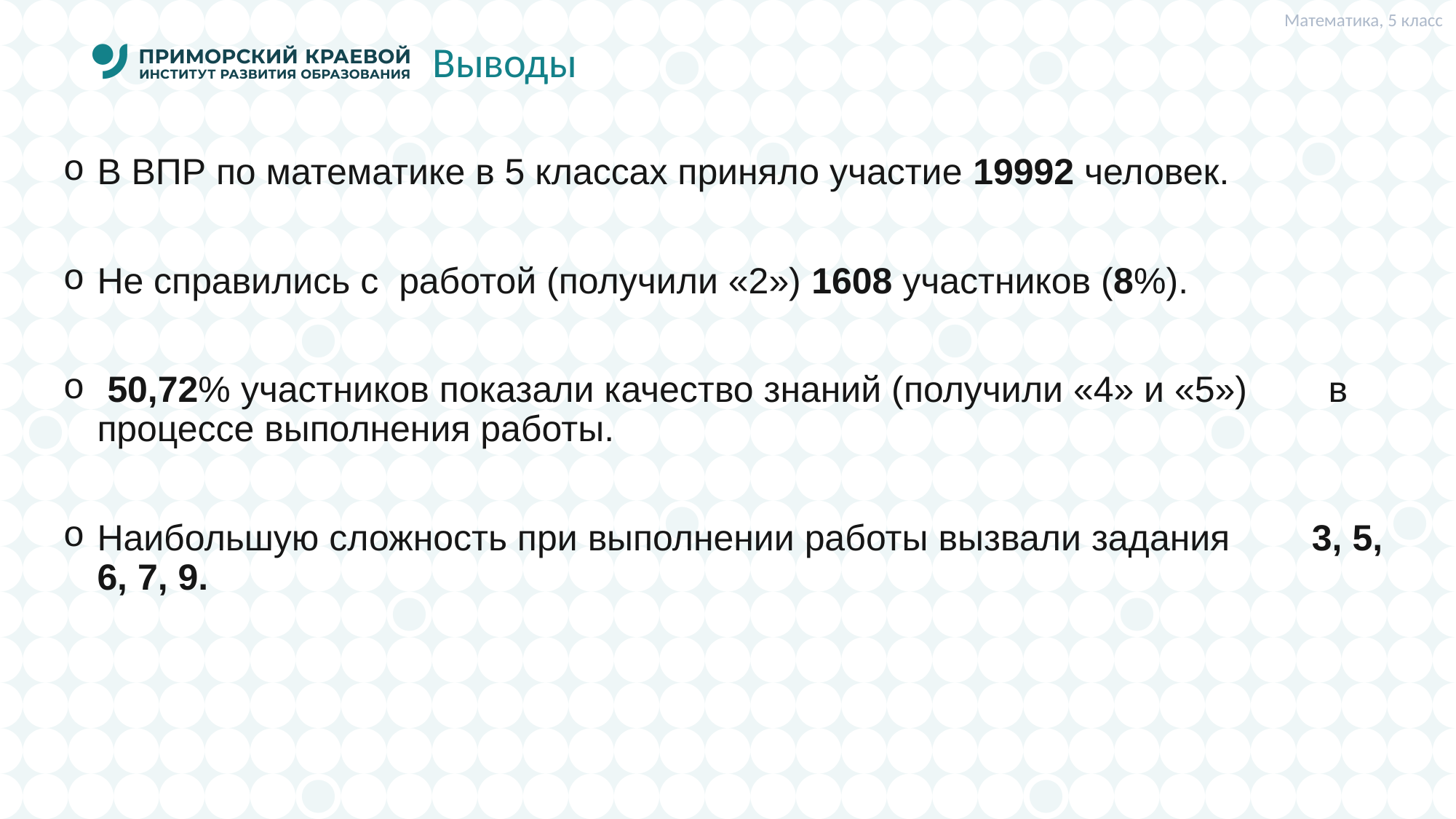

Математика, 5 класс
# Выводы
В ВПР по математике в 5 классах приняло участие 19992 человек.

Не справились с  работой (получили «2») 1608 участников (8%).

 50,72% участников показали качество знаний (получили «4» и «5»)        в  процессе выполнения работы.

Наибольшую сложность при выполнении работы вызвали задания        3, 5, 6, 7, 9.